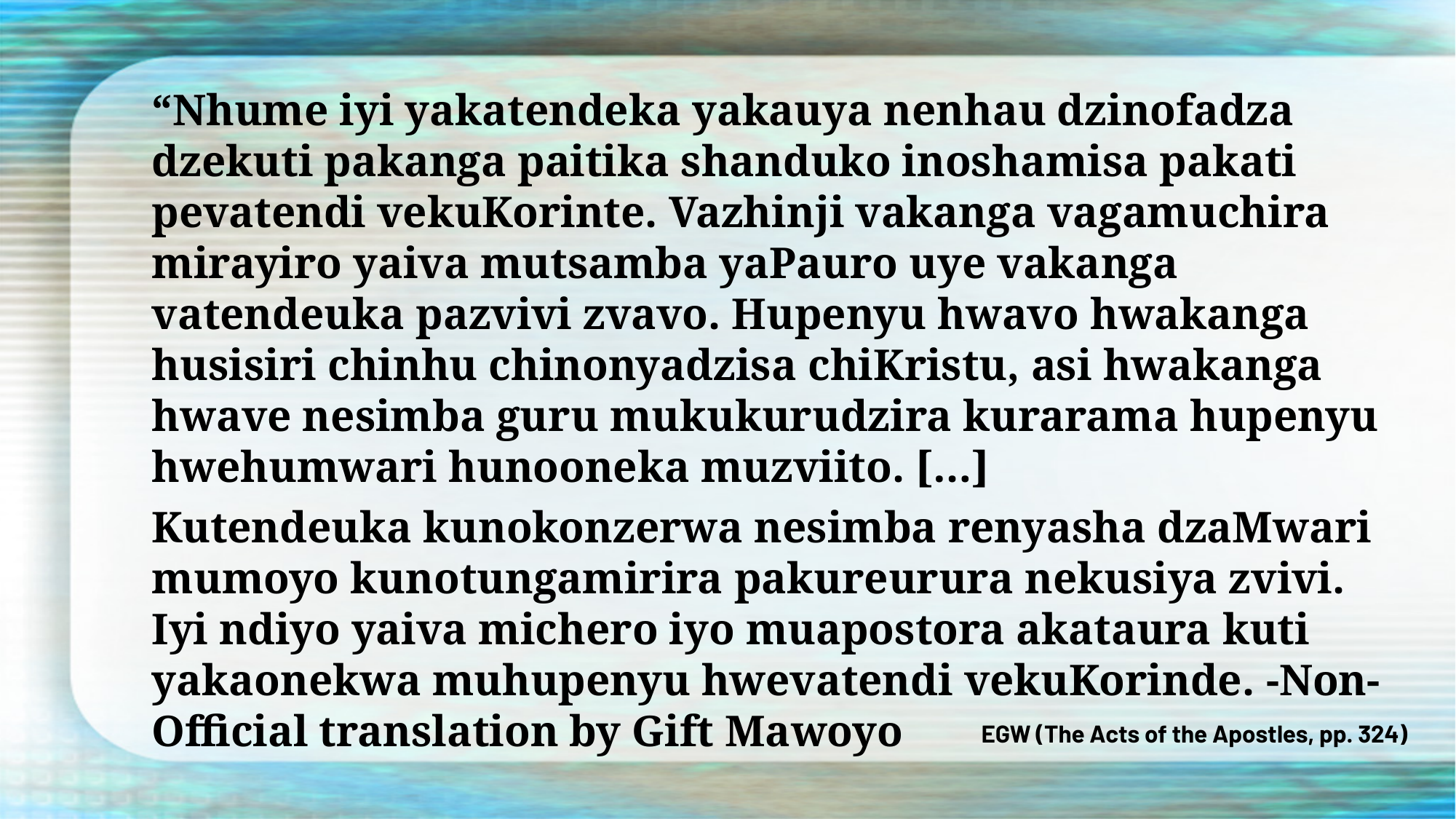

“Nhume iyi yakatendeka yakauya nenhau dzinofadza dzekuti pakanga paitika shanduko inoshamisa pakati pevatendi vekuKorinte. Vazhinji vakanga vagamuchira mirayiro yaiva mutsamba yaPauro uye vakanga vatendeuka pazvivi zvavo. Hupenyu hwavo hwakanga husisiri chinhu chinonyadzisa chiKristu, asi hwakanga hwave nesimba guru mukukurudzira kurarama hupenyu hwehumwari hunooneka muzviito. […]
Kutendeuka kunokonzerwa nesimba renyasha dzaMwari mumoyo kunotungamirira pakureurura nekusiya zvivi. Iyi ndiyo yaiva michero iyo muapostora akataura kuti yakaonekwa muhupenyu hwevatendi vekuKorinde. -Non-Official translation by Gift Mawoyo
EGW (The Acts of the Apostles, pp. 324)